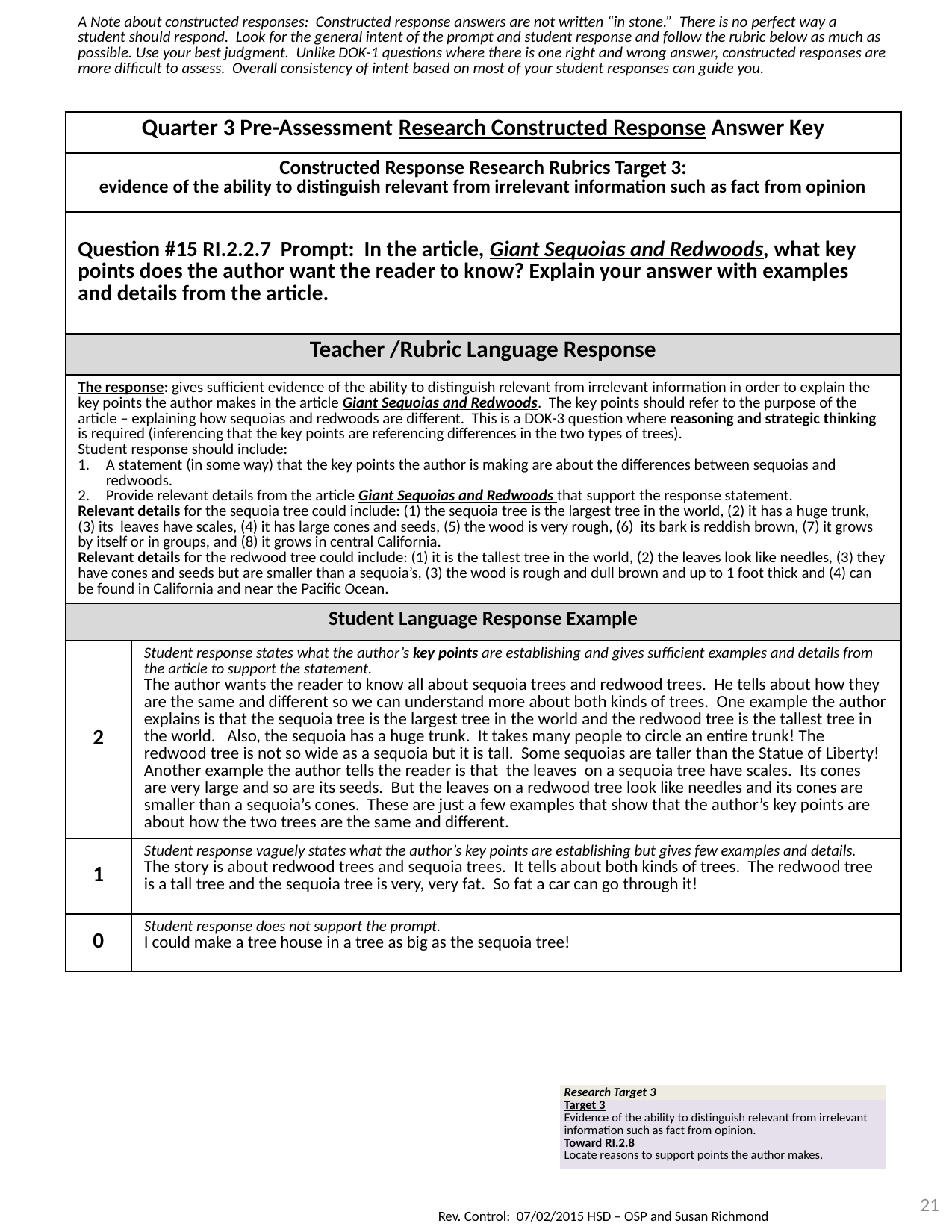

| A Note about constructed responses: Constructed response answers are not written “in stone.” There is no perfect way a student should respond. Look for the general intent of the prompt and student response and follow the rubric below as much as possible. Use your best judgment. Unlike DOK-1 questions where there is one right and wrong answer, constructed responses are more difficult to assess. Overall consistency of intent based on most of your student responses can guide you. |  |
| --- | --- |
| Quarter 3 Pre-Assessment Research Constructed Response Answer Key |  |
| Constructed Response Research Rubrics Target 3: evidence of the ability to distinguish relevant from irrelevant information such as fact from opinion |  |
| Question #15 RI.2.2.7 Prompt: In the article, Giant Sequoias and Redwoods, what key points does the author want the reader to know? Explain your answer with examples and details from the article. |  |
| Teacher /Rubric Language Response |  |
| The response: gives sufficient evidence of the ability to distinguish relevant from irrelevant information in order to explain the key points the author makes in the article Giant Sequoias and Redwoods. The key points should refer to the purpose of the article – explaining how sequoias and redwoods are different. This is a DOK-3 question where reasoning and strategic thinking is required (inferencing that the key points are referencing differences in the two types of trees). Student response should include: A statement (in some way) that the key points the author is making are about the differences between sequoias and redwoods. Provide relevant details from the article Giant Sequoias and Redwoods that support the response statement. Relevant details for the sequoia tree could include: (1) the sequoia tree is the largest tree in the world, (2) it has a huge trunk, (3) its leaves have scales, (4) it has large cones and seeds, (5) the wood is very rough, (6) its bark is reddish brown, (7) it grows by itself or in groups, and (8) it grows in central California. Relevant details for the redwood tree could include: (1) it is the tallest tree in the world, (2) the leaves look like needles, (3) they have cones and seeds but are smaller than a sequoia’s, (3) the wood is rough and dull brown and up to 1 foot thick and (4) can be found in California and near the Pacific Ocean. |  |
| Student Language Response Example |  |
| 2 | Student response states what the author’s key points are establishing and gives sufficient examples and details from the article to support the statement. The author wants the reader to know all about sequoia trees and redwood trees. He tells about how they are the same and different so we can understand more about both kinds of trees. One example the author explains is that the sequoia tree is the largest tree in the world and the redwood tree is the tallest tree in the world. Also, the sequoia has a huge trunk. It takes many people to circle an entire trunk! The redwood tree is not so wide as a sequoia but it is tall. Some sequoias are taller than the Statue of Liberty! Another example the author tells the reader is that the leaves on a sequoia tree have scales. Its cones are very large and so are its seeds. But the leaves on a redwood tree look like needles and its cones are smaller than a sequoia’s cones. These are just a few examples that show that the author’s key points are about how the two trees are the same and different. |
| 1 | Student response vaguely states what the author’s key points are establishing but gives few examples and details. The story is about redwood trees and sequoia trees. It tells about both kinds of trees. The redwood tree is a tall tree and the sequoia tree is very, very fat. So fat a car can go through it! |
| 0 | Student response does not support the prompt. I could make a tree house in a tree as big as the sequoia tree! |
| Research Target 3 |
| --- |
| Target 3 Evidence of the ability to distinguish relevant from irrelevant information such as fact from opinion. Toward RI.2.8 Locate reasons to support points the author makes. |
21